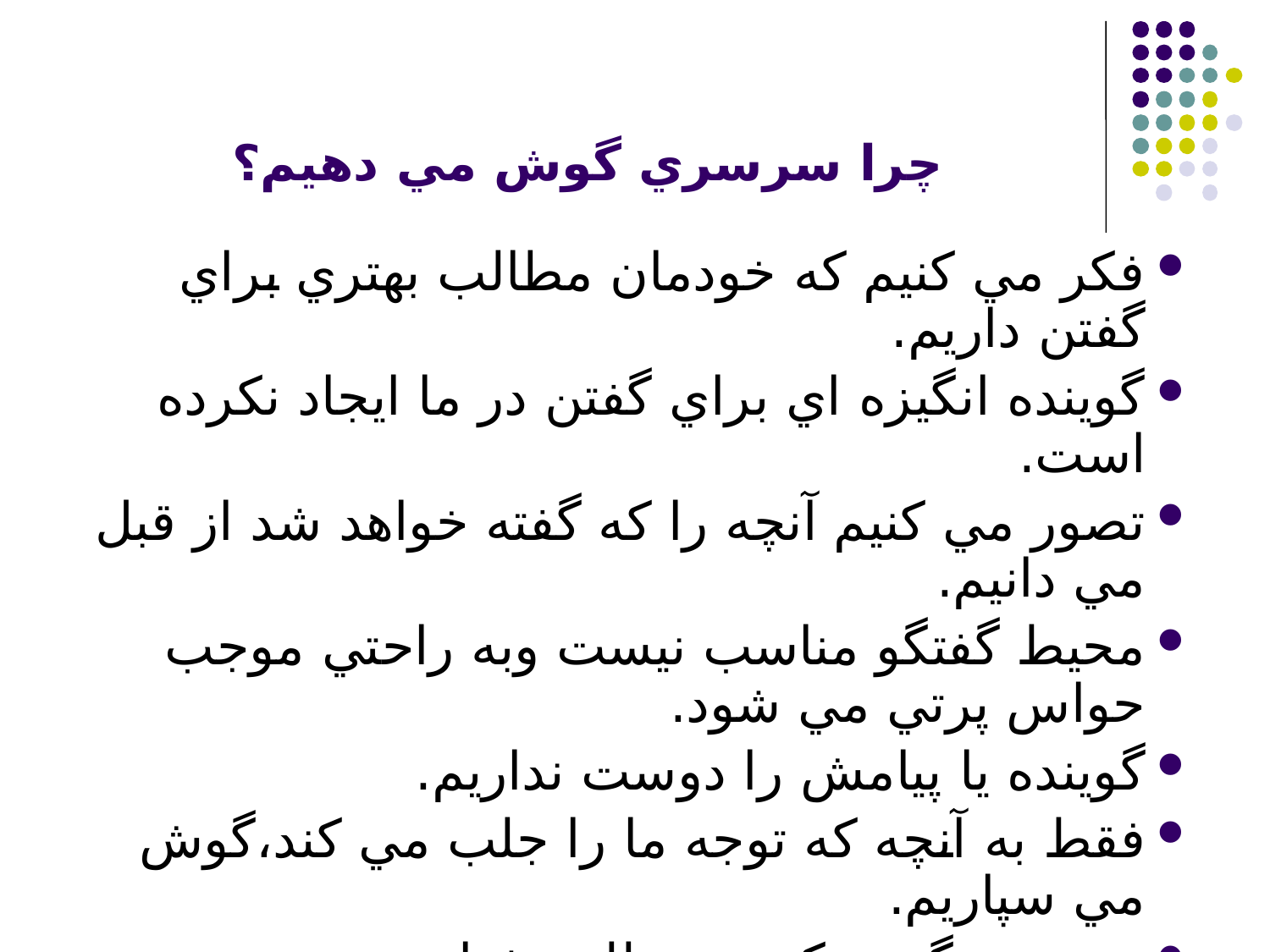

# چرا سرسري گوش مي دهيم؟
فكر مي كنيم كه خودمان مطالب بهتري براي گفتن داريم.
گوينده انگيزه اي براي گفتن در ما ايجاد نكرده است.
تصور مي كنيم آنچه را كه گفته خواهد شد از قبل مي دانيم.
محيط گفتگو مناسب نيست وبه راحتي موجب حواس پرتي مي شود.
گوينده يا پيامش را دوست نداريم.
فقط به آنچه كه توجه ما را جلب مي كند،گوش مي سپاريم.
در نتيجه گيري كردن مطلب شتاب به خرج مي دهيم.